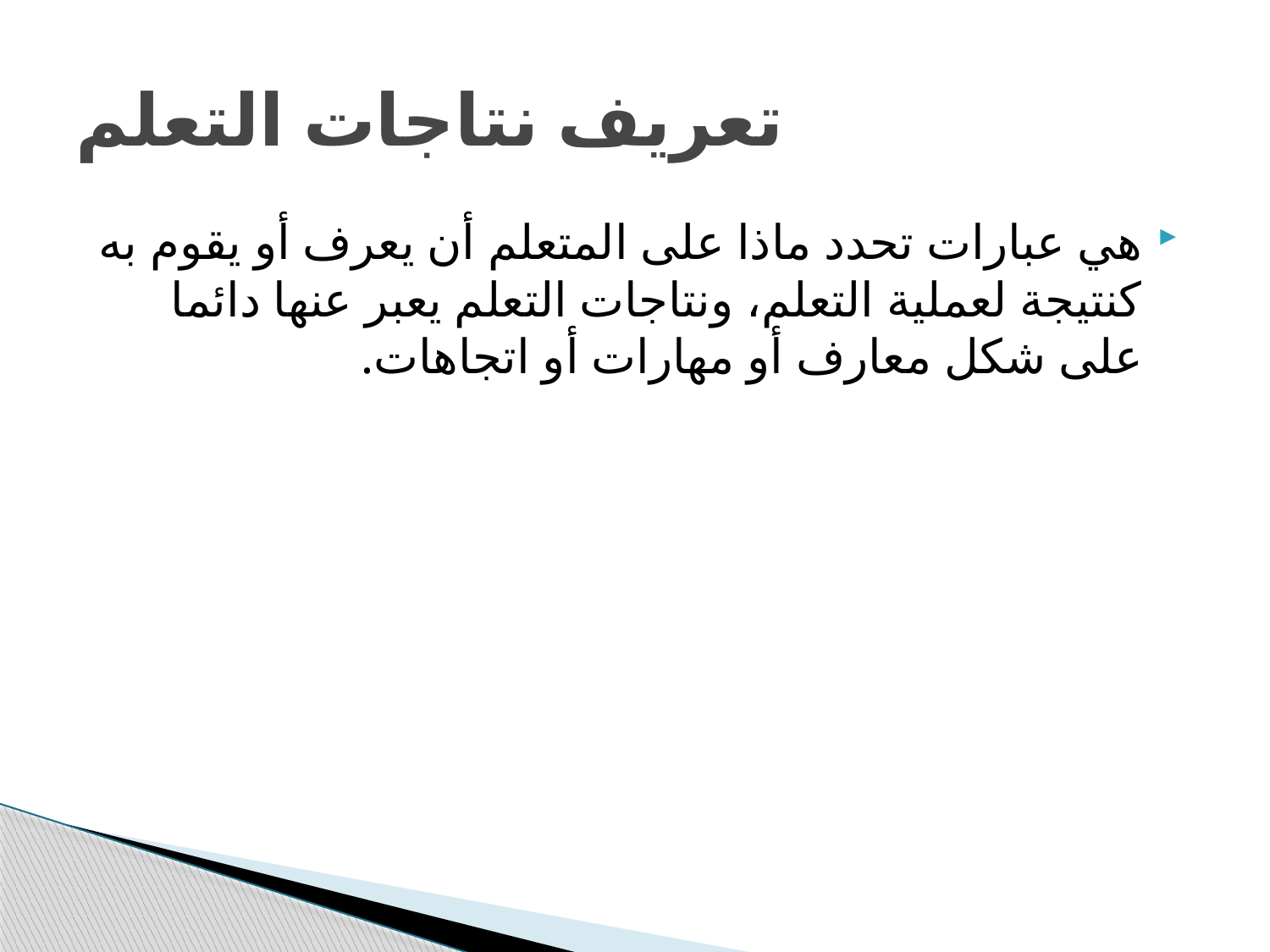

# تعريف نتاجات التعلم
هي عبارات تحدد ماذا على المتعلم أن يعرف أو يقوم به كنتيجة لعملية التعلم، ونتاجات التعلم يعبر عنها دائما على شكل معارف أو مهارات أو اتجاهات.